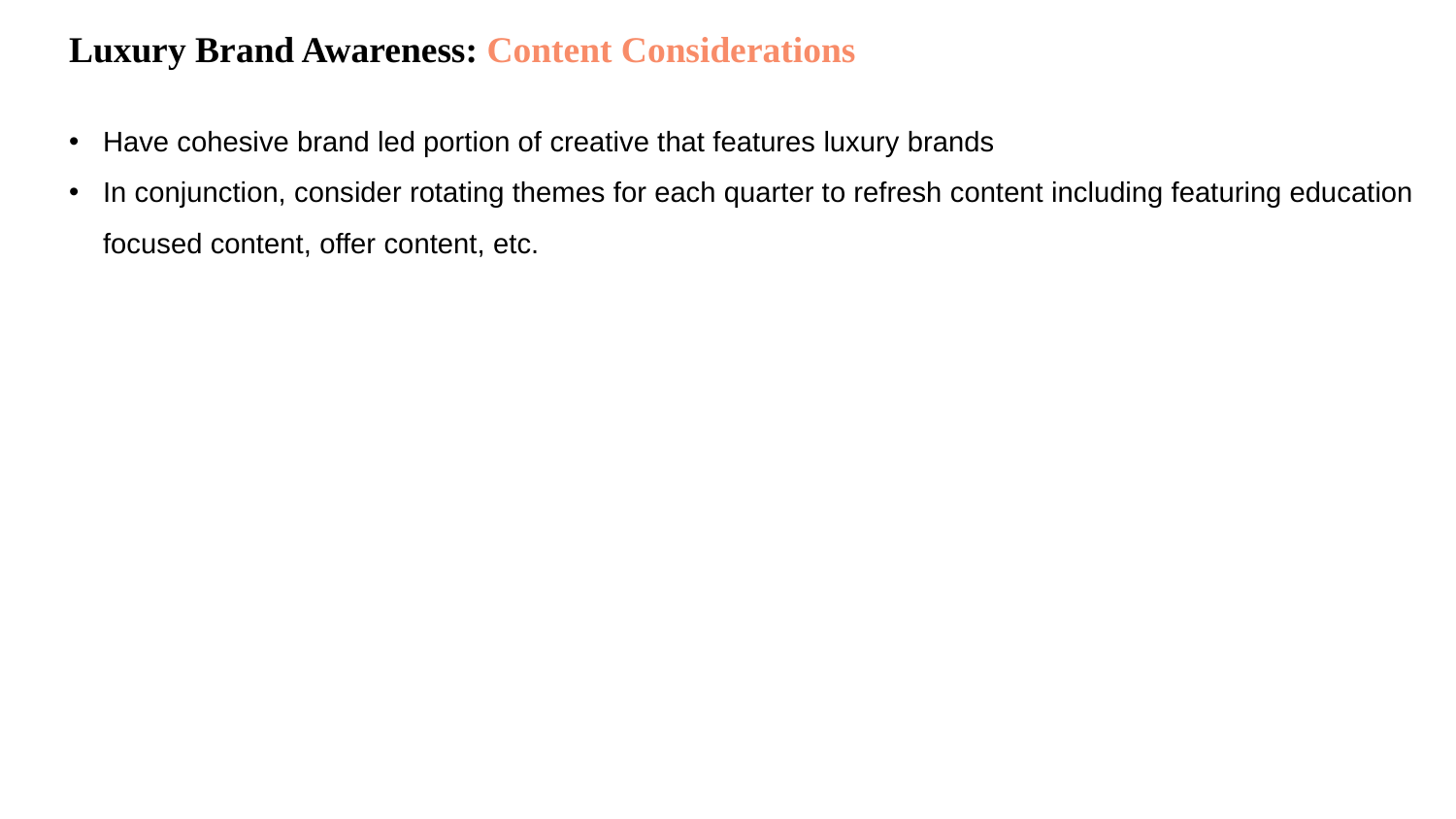

Luxury Brand Awareness: Content Considerations

Have cohesive brand led portion of creative that features luxury brands
In conjunction, consider rotating themes for each quarter to refresh content including featuring education focused content, offer content, etc.